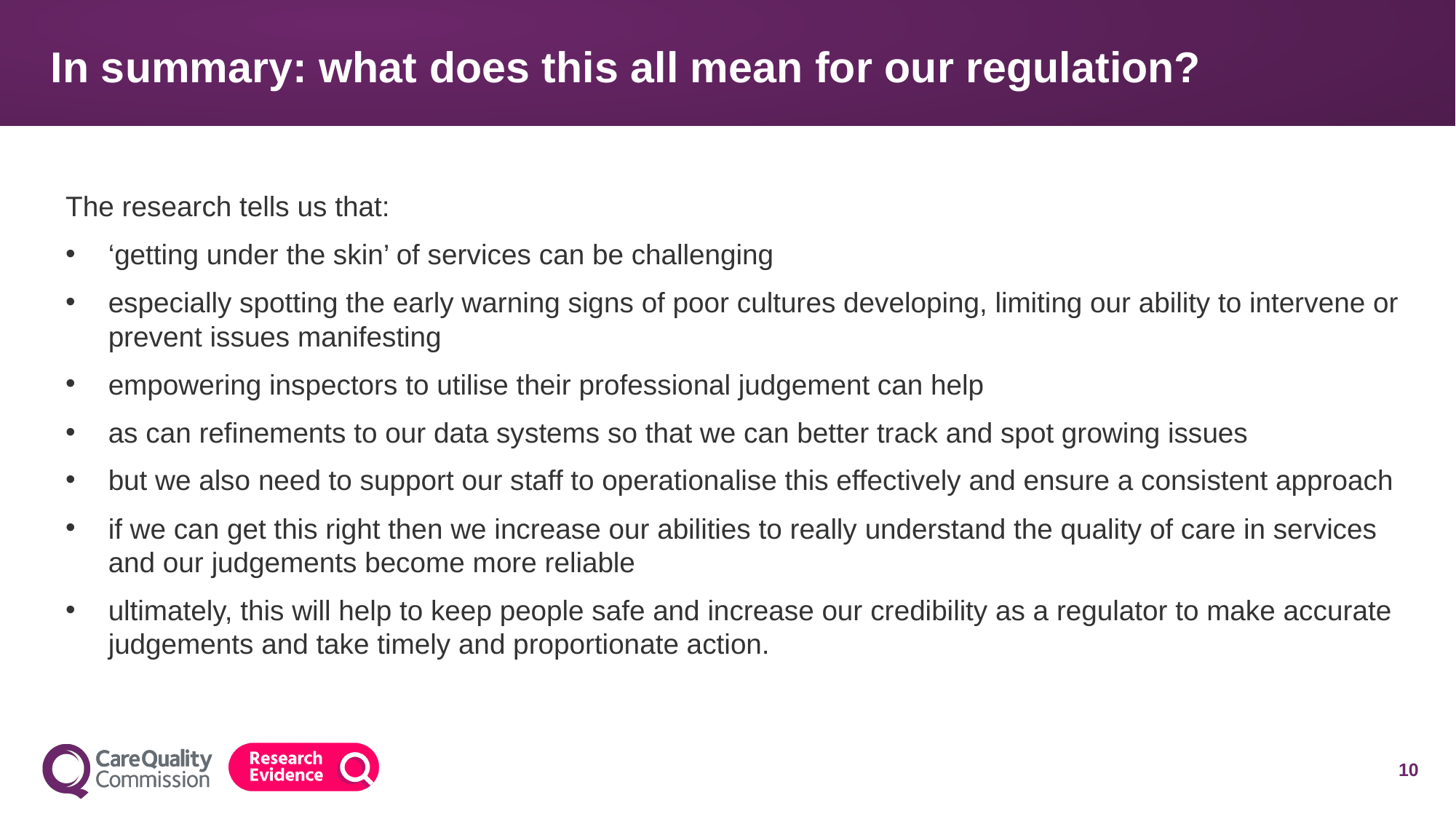

# In summary: what does this all mean for our regulation?
The research tells us that:
‘getting under the skin’ of services can be challenging
especially spotting the early warning signs of poor cultures developing, limiting our ability to intervene or prevent issues manifesting
empowering inspectors to utilise their professional judgement can help
as can refinements to our data systems so that we can better track and spot growing issues
but we also need to support our staff to operationalise this effectively and ensure a consistent approach
if we can get this right then we increase our abilities to really understand the quality of care in services and our judgements become more reliable
ultimately, this will help to keep people safe and increase our credibility as a regulator to make accurate judgements and take timely and proportionate action.
10